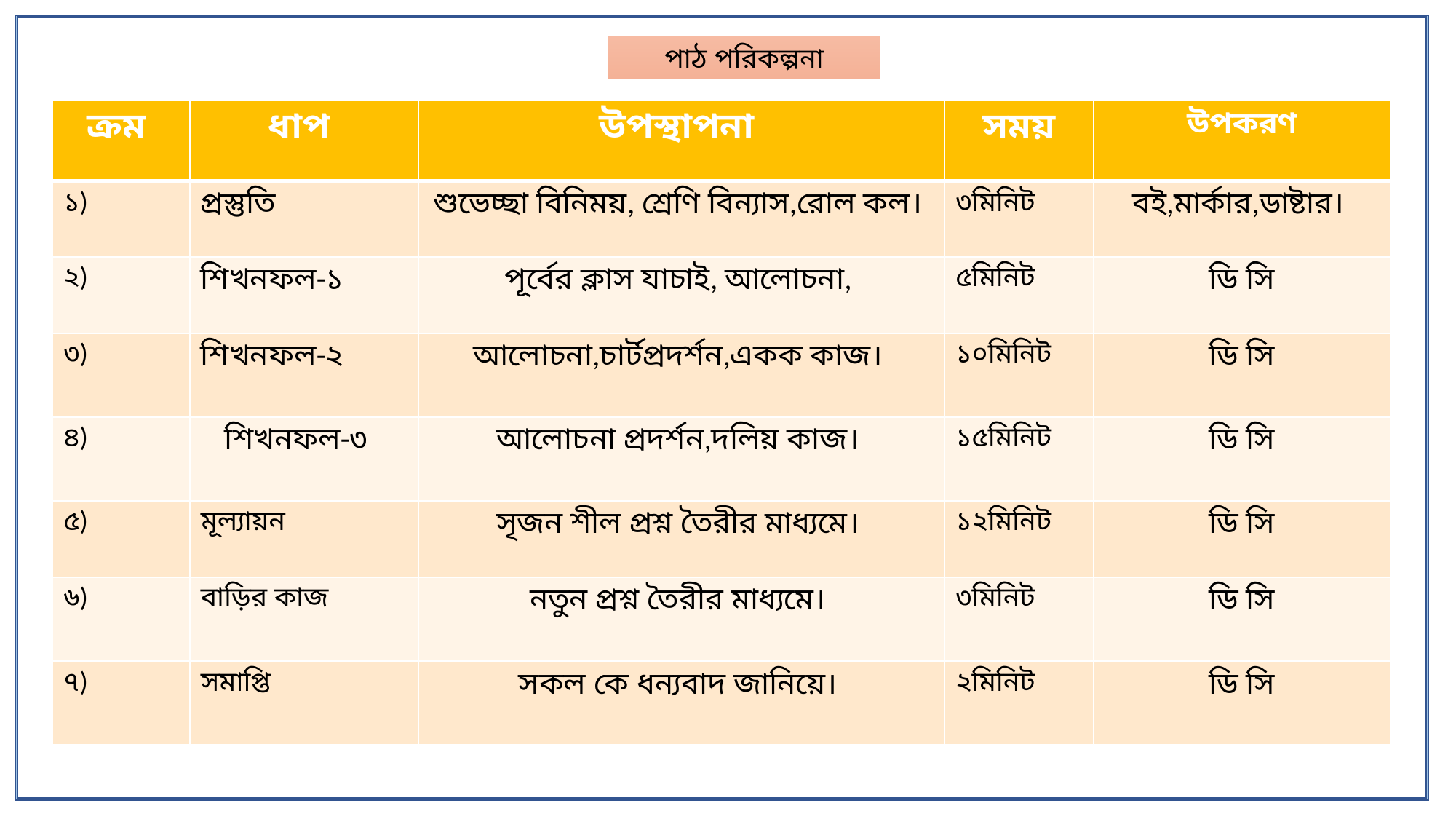

পাঠ পরিকল্পনা
| ক্রম | ধাপ | উপস্থাপনা | সময় | উপকরণ |
| --- | --- | --- | --- | --- |
| ১) | প্রস্তুতি | শুভেচ্ছা বিনিময়, শ্রেণি বিন্যাস,রোল কল। | ৩মিনিট | বই,মার্কার,ডাষ্টার। |
| ২) | শিখনফল-১ | পূর্বের ক্লাস যাচাই, আলোচনা, | ৫মিনিট | ডি সি |
| ৩) | শিখনফল-২ | আলোচনা,চার্টপ্রদর্শন,একক কাজ। | ১০মিনিট | ডি সি |
| ৪) | শিখনফল-৩ | আলোচনা প্রদর্শন,দলিয় কাজ। | ১৫মিনিট | ডি সি |
| ৫) | মূল্যায়ন | সৃজন শীল প্রশ্ন তৈরীর মাধ্যমে। | ১২মিনিট | ডি সি |
| ৬) | বাড়ির কাজ | নতুন প্রশ্ন তৈরীর মাধ্যমে। | ৩মিনিট | ডি সি |
| ৭) | সমাপ্তি | সকল কে ধন্যবাদ জানিয়ে। | ২মিনিট | ডি সি |